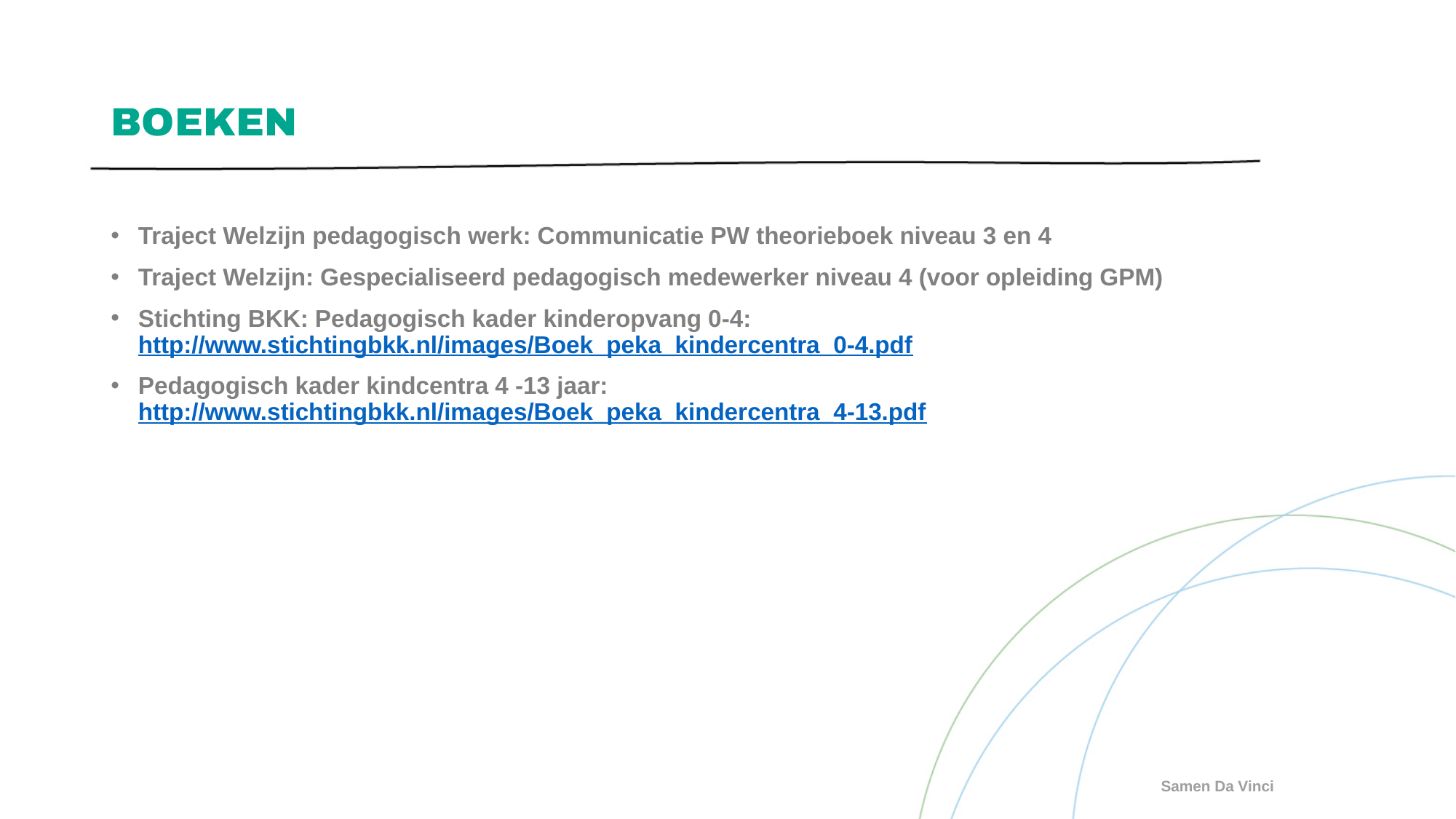

# BOEKEN
Traject Welzijn pedagogisch werk: Communicatie PW theorieboek niveau 3 en 4
Traject Welzijn: Gespecialiseerd pedagogisch medewerker niveau 4 (voor opleiding GPM)
Stichting BKK: Pedagogisch kader kinderopvang 0-4:  http://www.stichtingbkk.nl/images/Boek_peka_kindercentra_0-4.pdf
Pedagogisch kader kindcentra 4 -13 jaar:  http://www.stichtingbkk.nl/images/Boek_peka_kindercentra_4-13.pdf